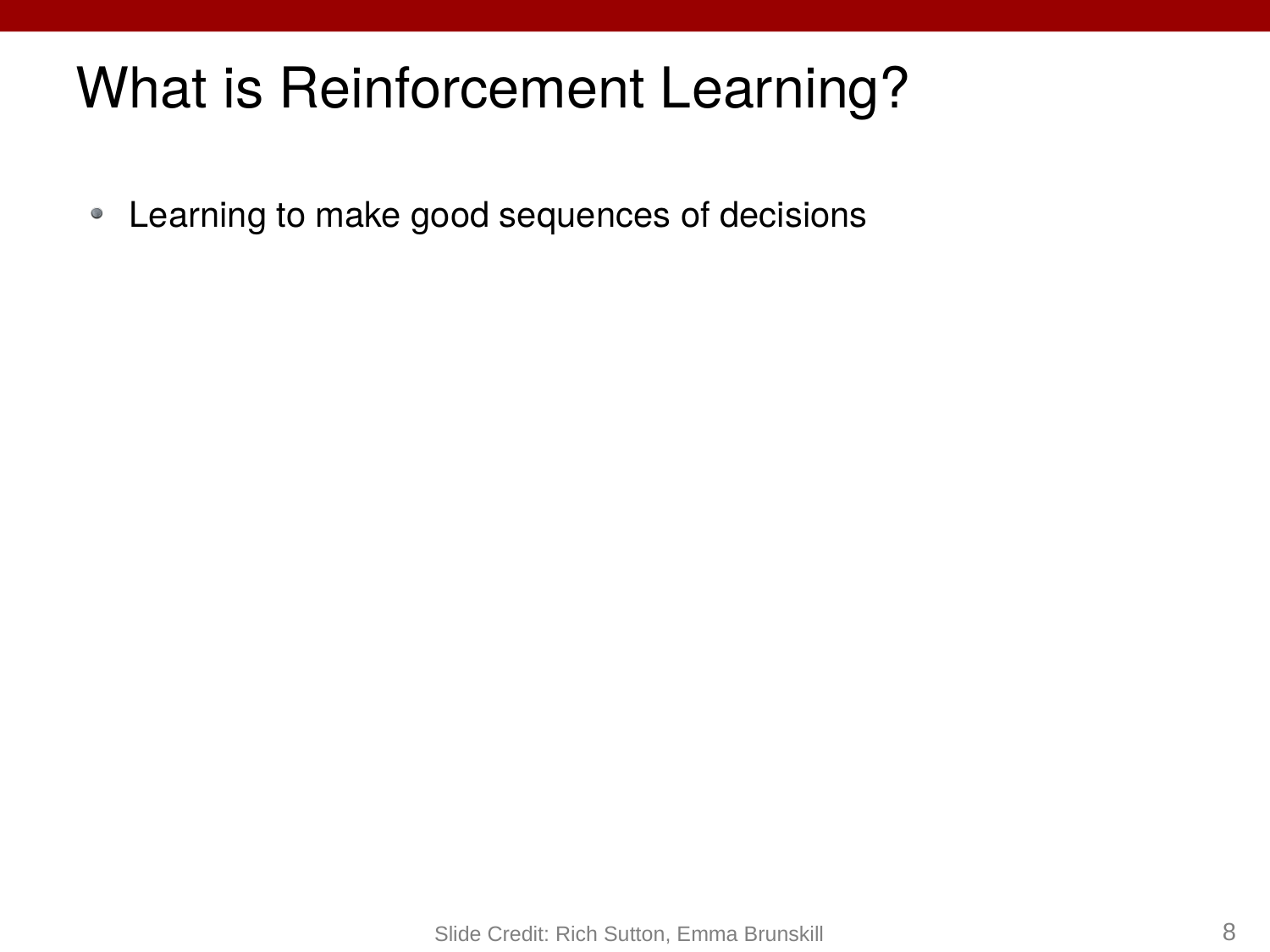

# What is Reinforcement Learning?
Learning to make good sequences of decisions
Slide Credit: Rich Sutton, Emma Brunskill